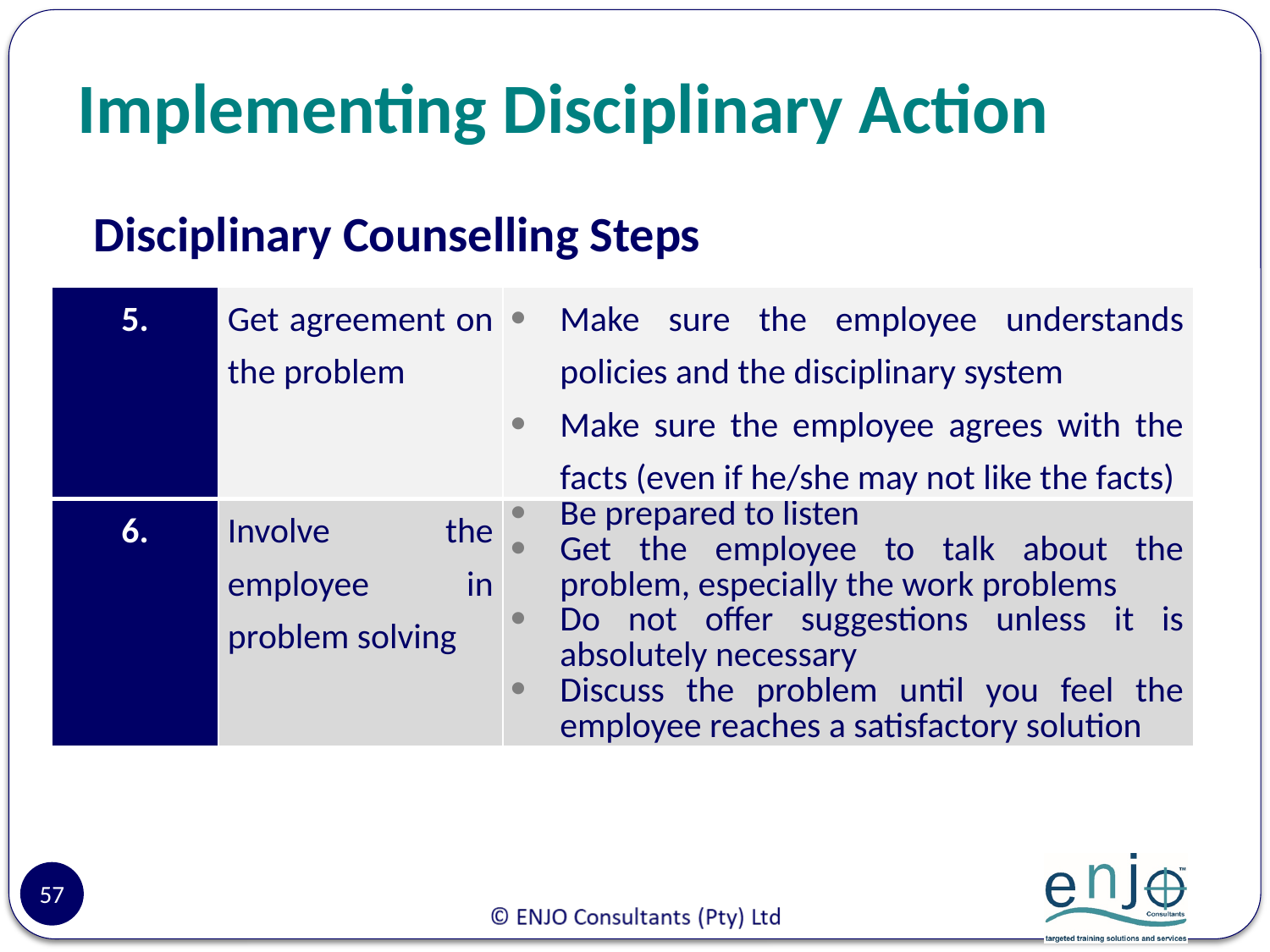

# Implementing Disciplinary Action
Disciplinary Counselling Steps
| 5. | Get agreement on the problem | Make sure the employee understands policies and the disciplinary system Make sure the employee agrees with the facts (even if he/she may not like the facts) |
| --- | --- | --- |
| 6. | Involve the employee in problem solving | Be prepared to listen Get the employee to talk about the problem, especially the work problems Do not offer suggestions unless it is absolutely necessary Discuss the problem until you feel the employee reaches a satisfactory solution |
57